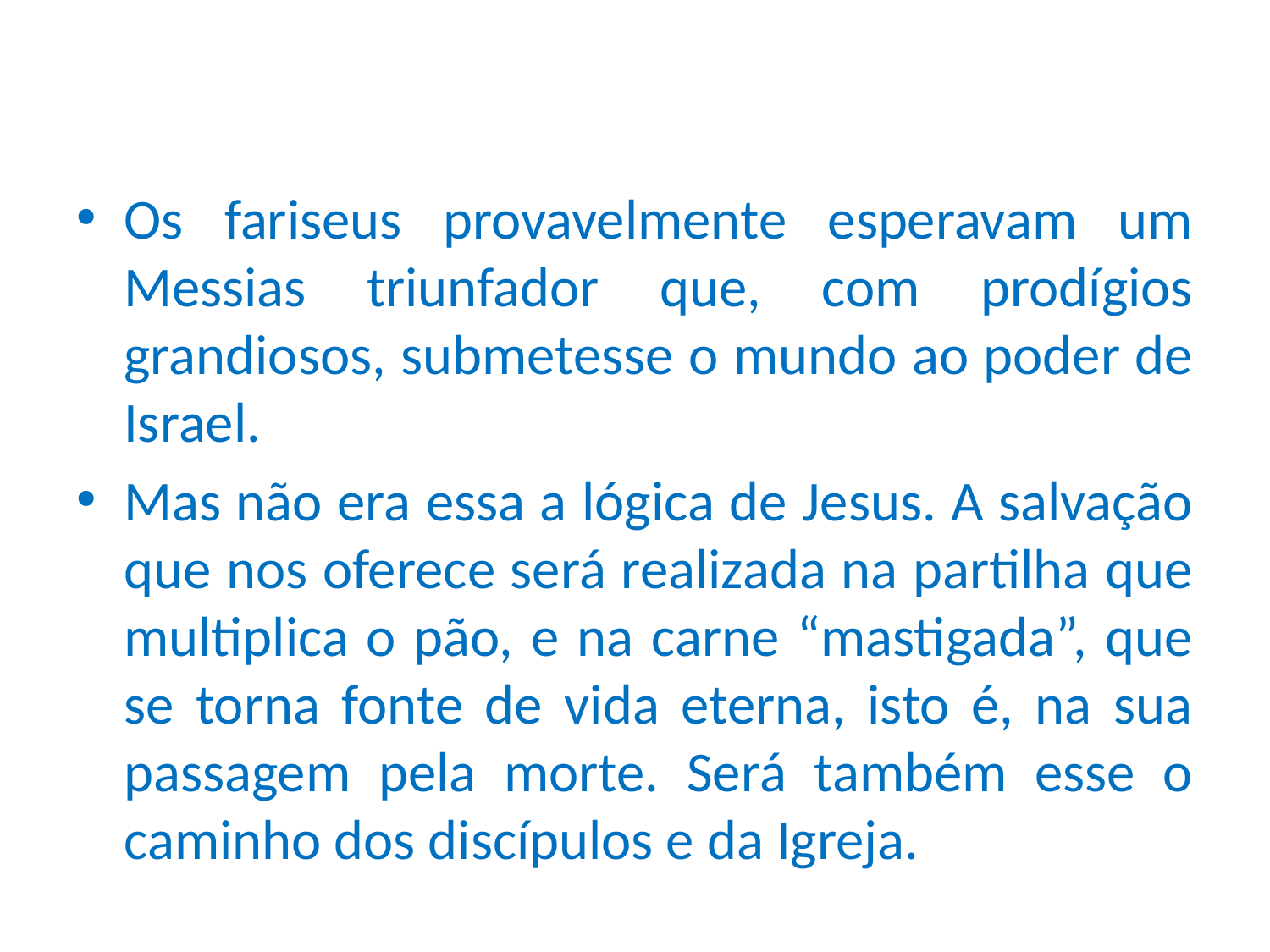

#
Os fariseus provavelmente esperavam um Messias triunfador que, com prodígios grandiosos, submetesse o mundo ao poder de Israel.
Mas não era essa a lógica de Jesus. A salvação que nos oferece será realizada na partilha que multiplica o pão, e na carne “mastigada”, que se torna fonte de vida eterna, isto é, na sua passagem pela morte. Será também esse o caminho dos discípulos e da Igreja.